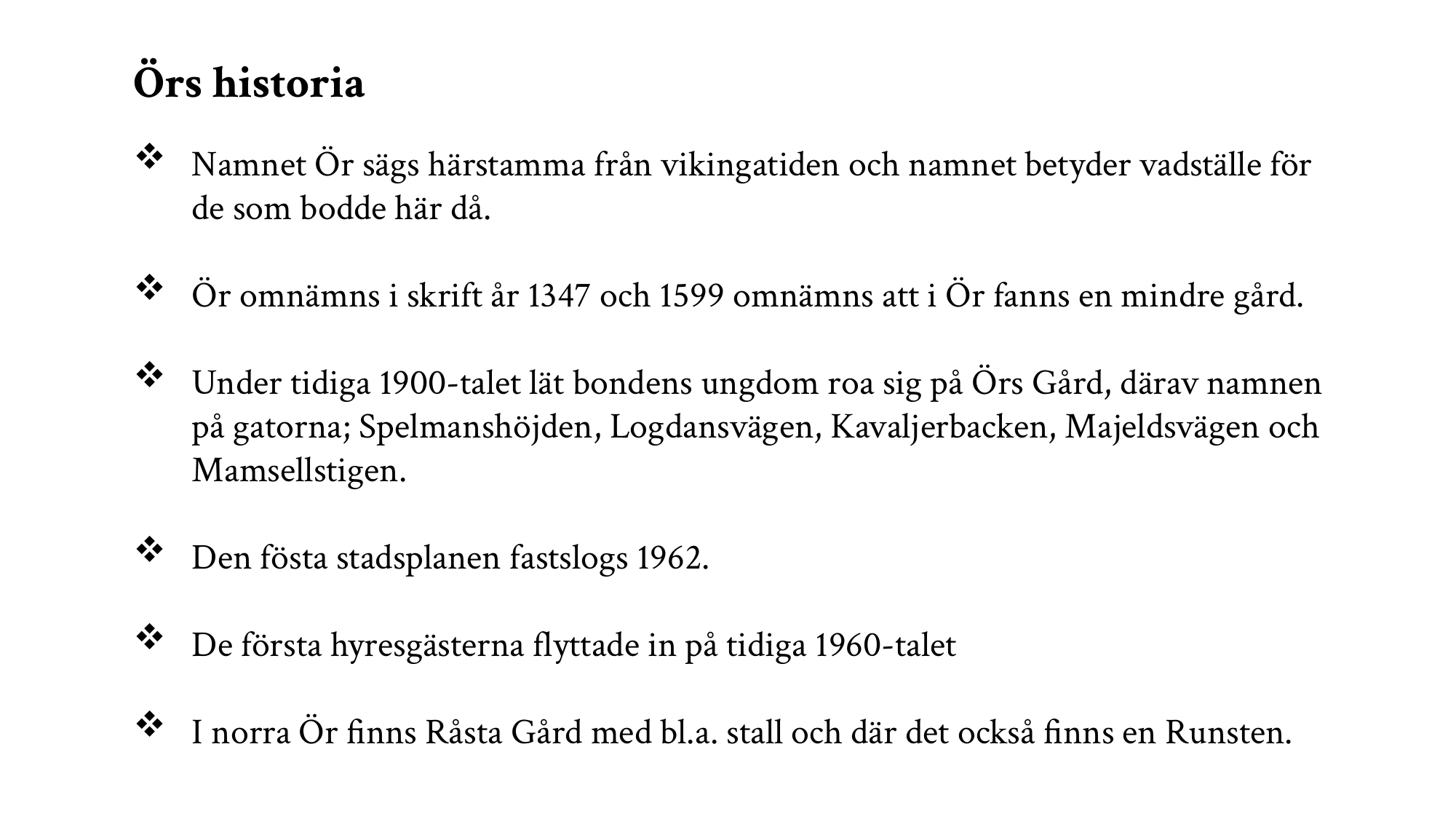

Örs historia

   Namnet Ör sägs härstamma från vikingatiden och namnet betyder vadställe för
   de som bodde här då.

   Ör omnämns i skrift år 1347 och 1599 omnämns att i Ör fanns en mindre gård.

   Under tidiga 1900-talet lät bondens ungdom roa sig på Örs Gård, därav namnen
   på gatorna; Spelmanshöjden, Logdansvägen, Kavaljerbacken, Majeldsvägen och
   Mamsellstigen.

   Den fösta stadsplanen fastslogs 1962.

   De första hyresgästerna flyttade in på tidiga 1960-talet

   I norra Ör finns Råsta Gård med bl.a. stall och där det också finns en Runsten.